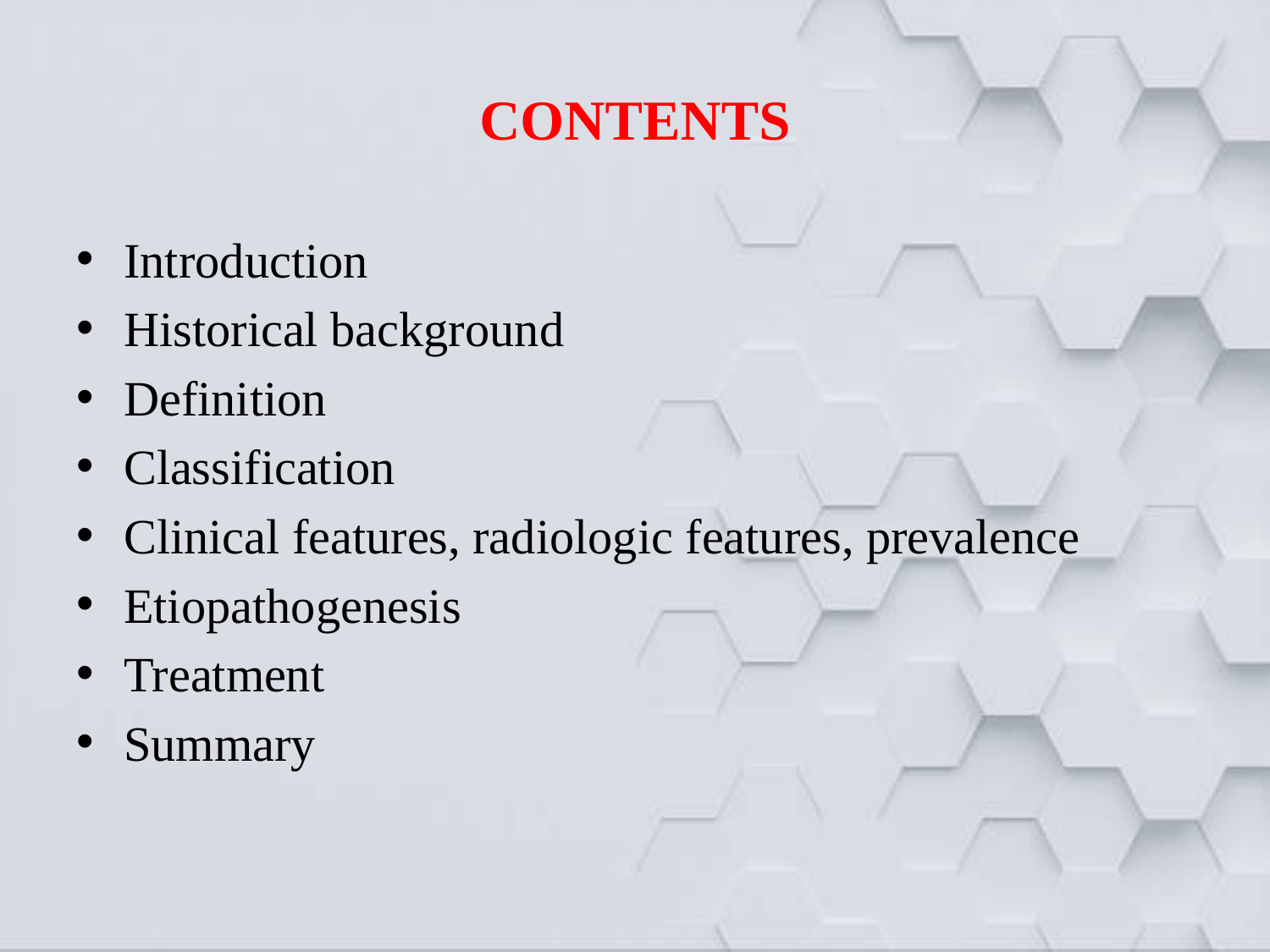

# CONTENTS
Introduction
Historical background
Definition
Classification
Clinical features, radiologic features, prevalence
Etiopathogenesis
Treatment
Summary